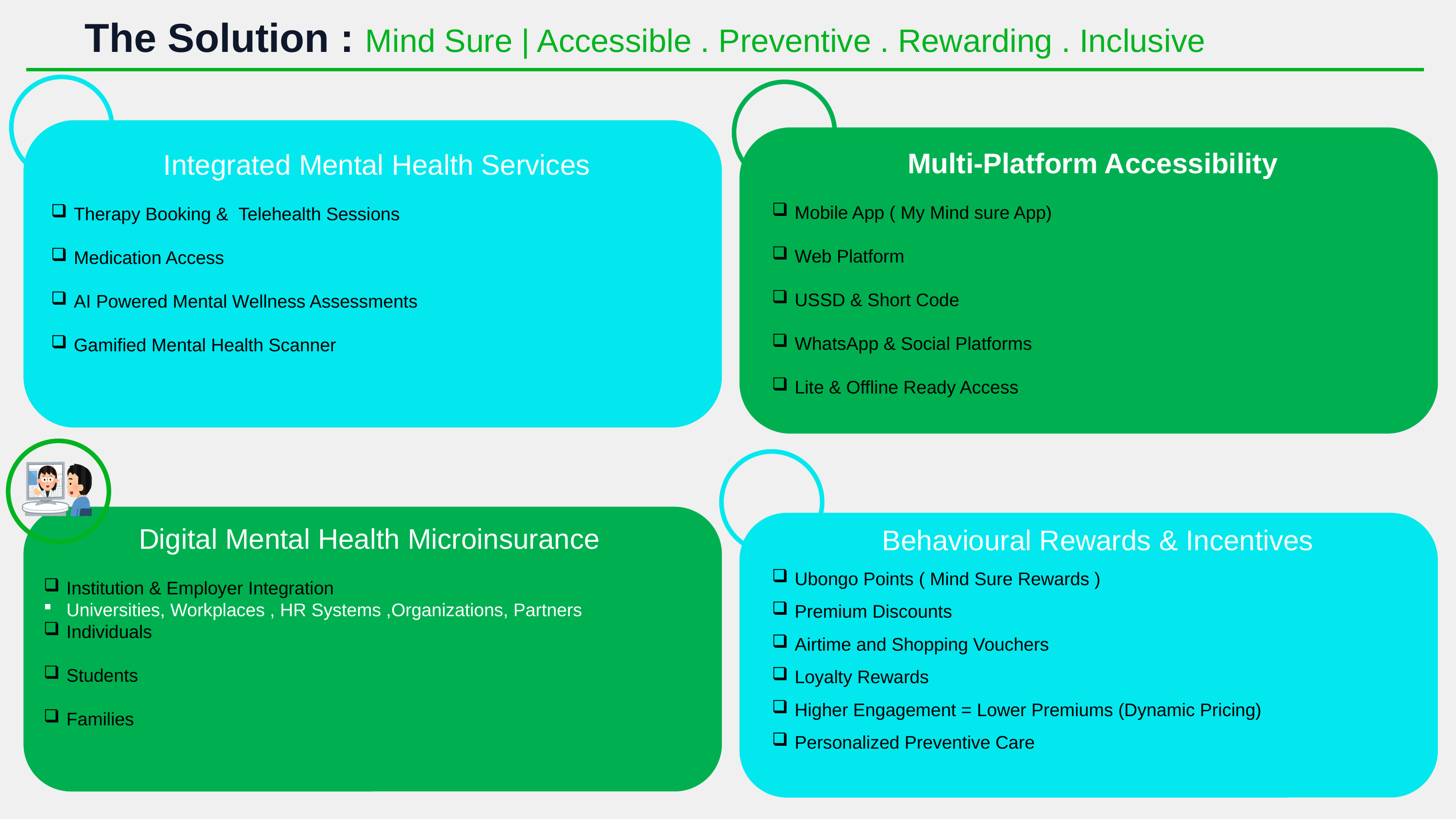

The Solution : Mind Sure | Accessible . Preventive . Rewarding . Inclusive

Multi-Platform Accessibility

Mobile App ( My Mind sure App)

Web Platform

USSD & Short Code

WhatsApp & Social Platforms

Lite & Offline Ready Access

 Integrated Mental Health Services

Therapy Booking &  Telehealth Sessions

Medication Access

AI Powered Mental Wellness Assessments

Gamified Mental Health Scanner

 Digital Mental Health Microinsurance

Institution & Employer Integration
Universities, Workplaces , HR Systems ,Organizations, Partners
Individuals

Students

Families

 Behavioural Rewards & Incentives
Ubongo Points ( Mind Sure Rewards )
Premium Discounts
Airtime and Shopping Vouchers
Loyalty Rewards
Higher Engagement = Lower Premiums (Dynamic Pricing)
Personalized Preventive Care